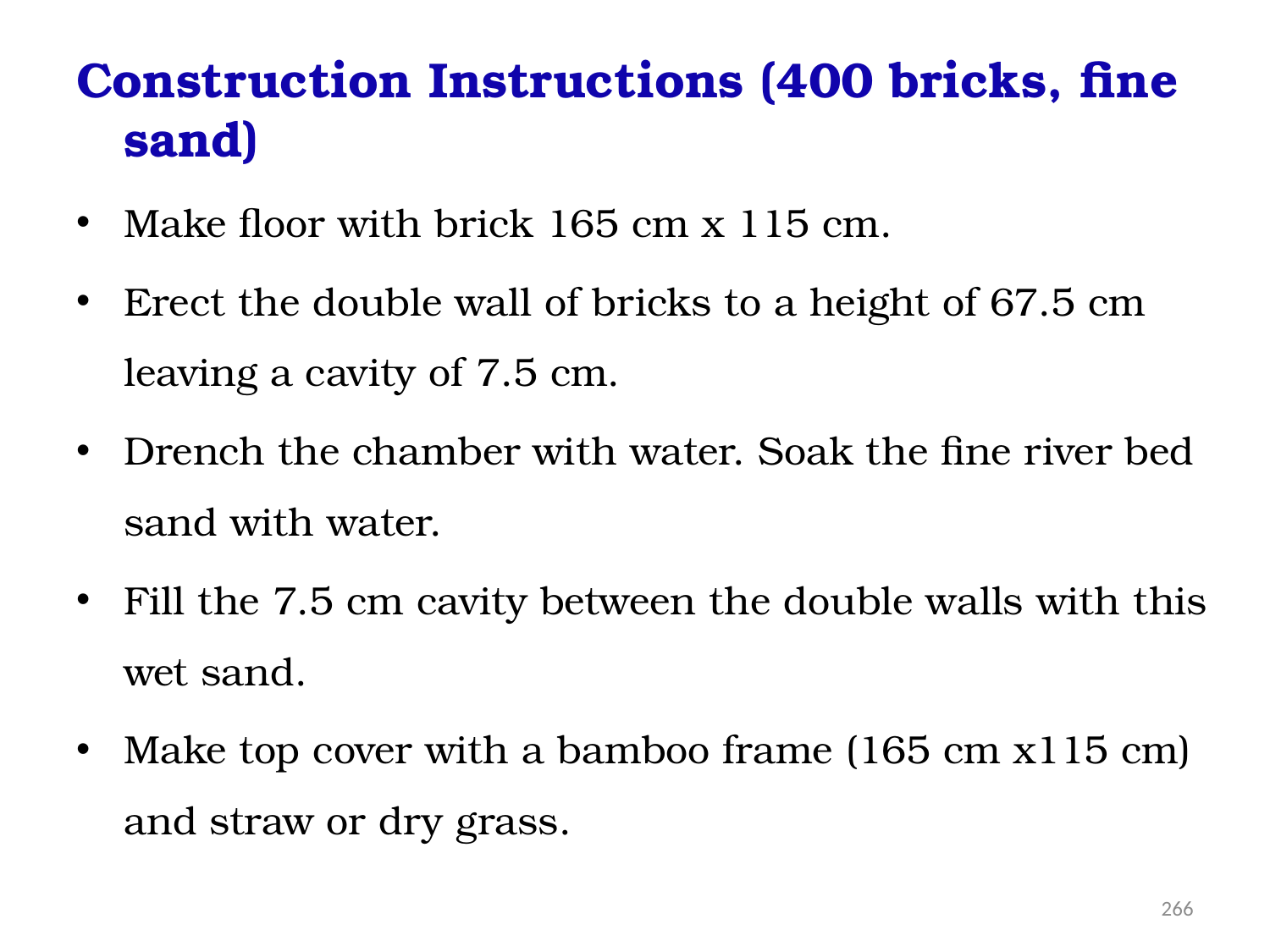

Construction Instructions (400 bricks, fine sand)
Make floor with brick 165 cm x 115 cm.
Erect the double wall of bricks to a height of 67.5 cm leaving a cavity of 7.5 cm.
Drench the chamber with water. Soak the fine river bed sand with water.
Fill the 7.5 cm cavity between the double walls with this wet sand.
Make top cover with a bamboo frame (165 cm x115 cm) and straw or dry grass.

266